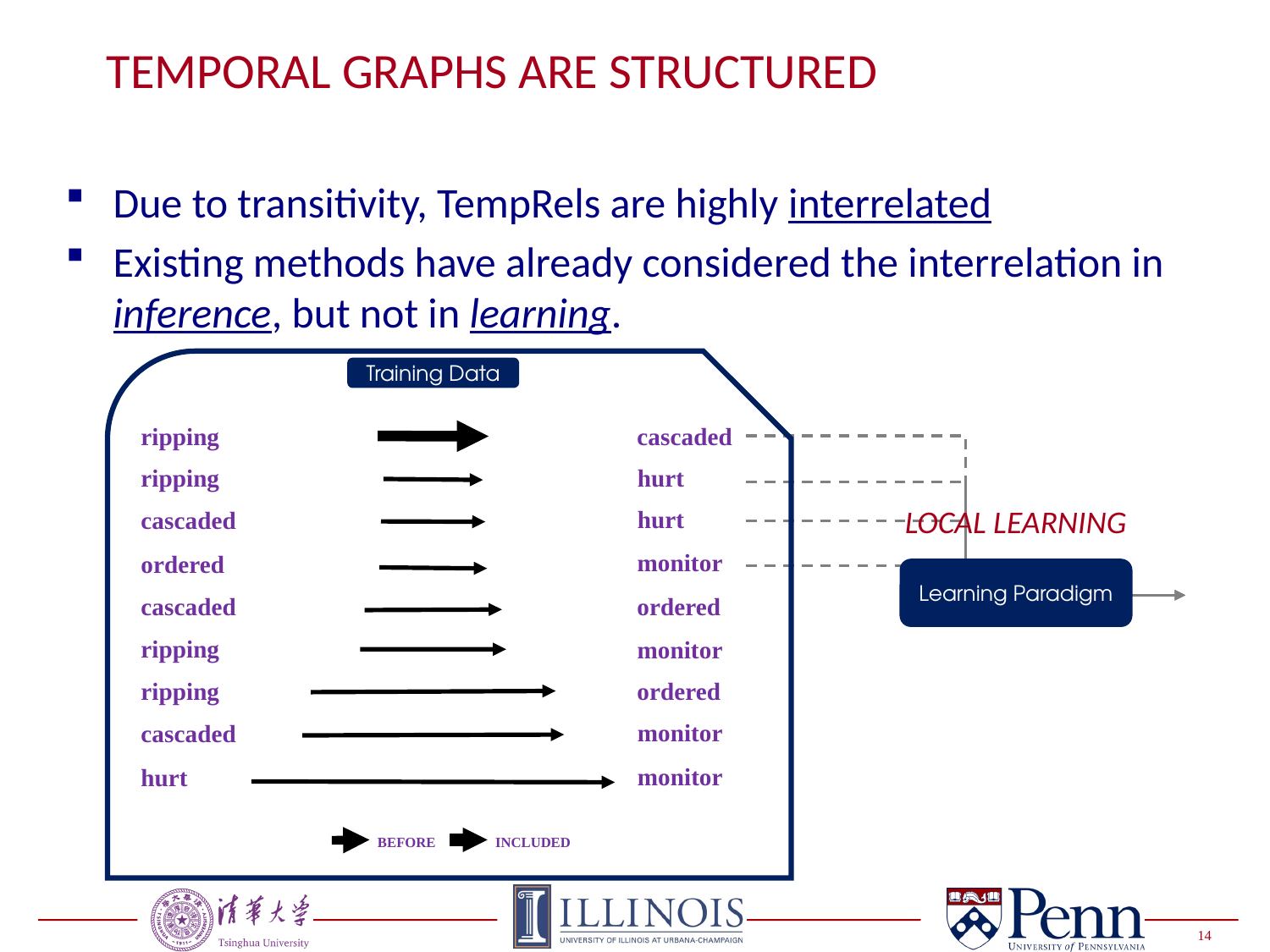

# Temporal Graphs Are Structured
Due to transitivity, TempRels are highly interrelated
Existing methods have already considered the interrelation in inference, but not in learning.

Training Data
cascaded
ripping
ripping
hurt
Local Learning
hurt
cascaded
monitor
ordered
Learning Paradigm
cascaded
ordered
ripping
monitor
ordered
ripping
monitor
cascaded
monitor
hurt
BEFORE
INCLUDED